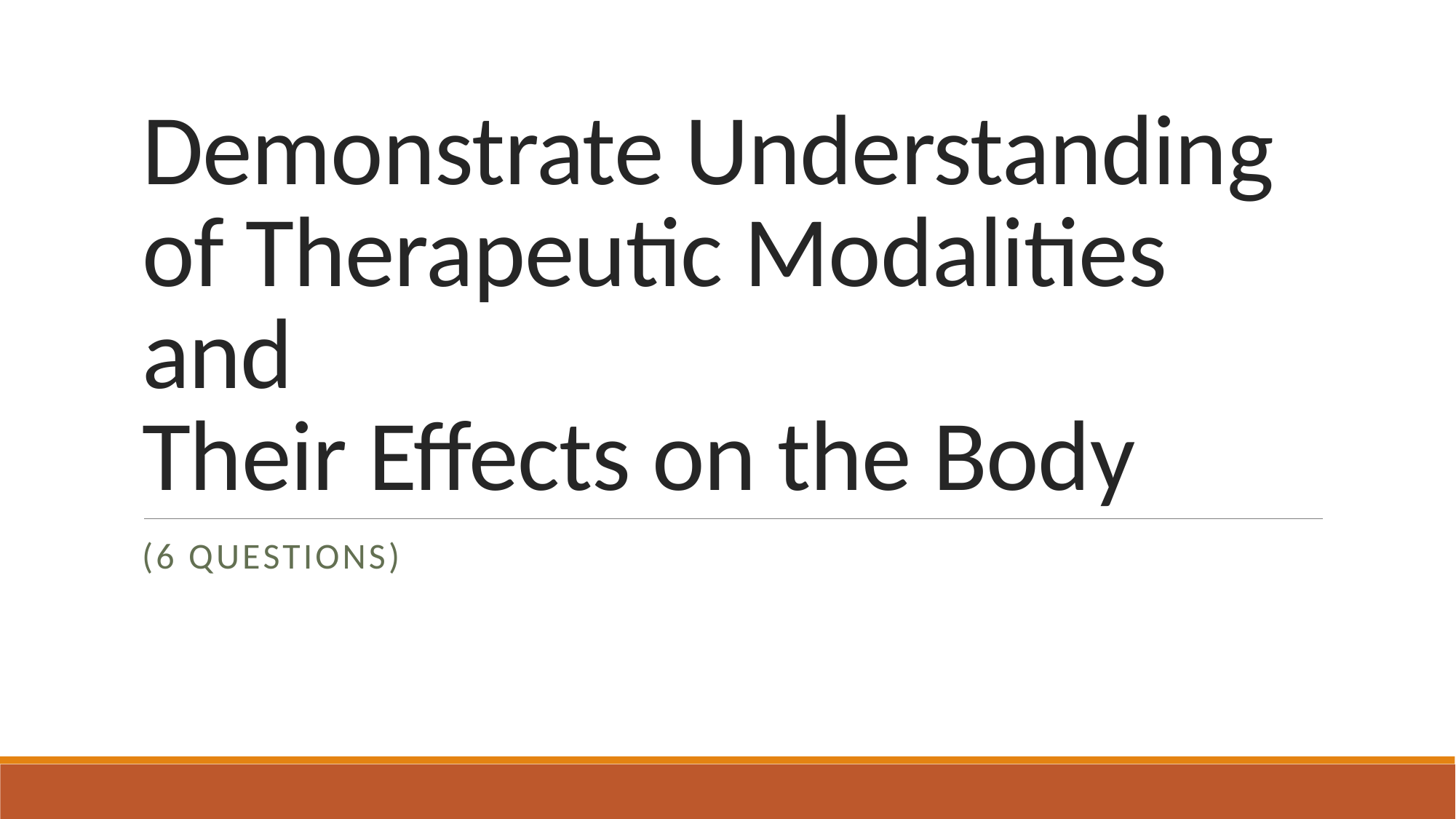

# Demonstrate Understanding of Therapeutic Modalities and Their Effects on the Body
(6 questions)